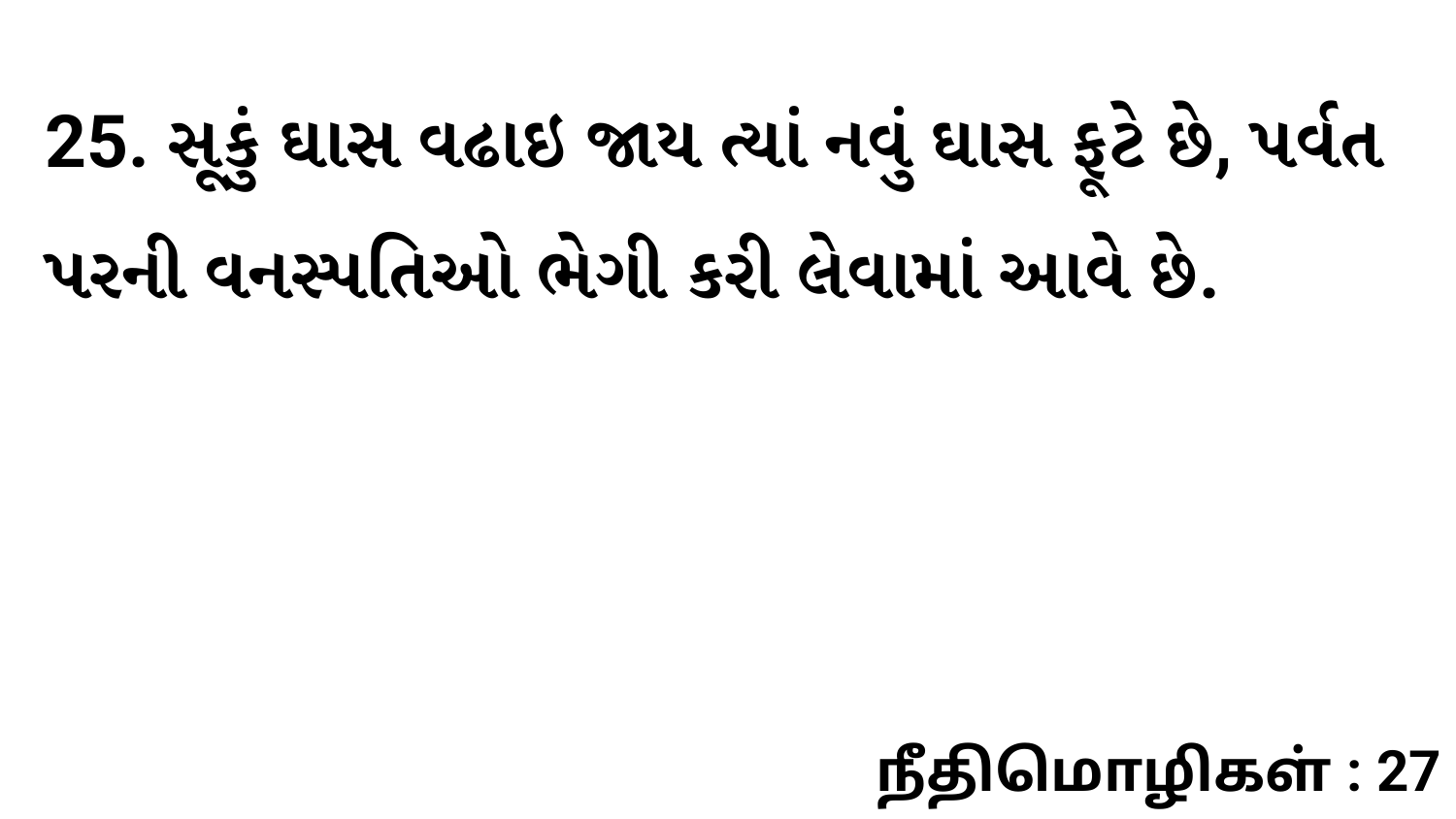

25. સૂકું ઘાસ વઢાઇ જાય ત્યાં નવું ઘાસ ફૂટે છે, પર્વત પરની વનસ્પતિઓ ભેગી કરી લેવામાં આવે છે.
நீதிமொழிகள் : 27